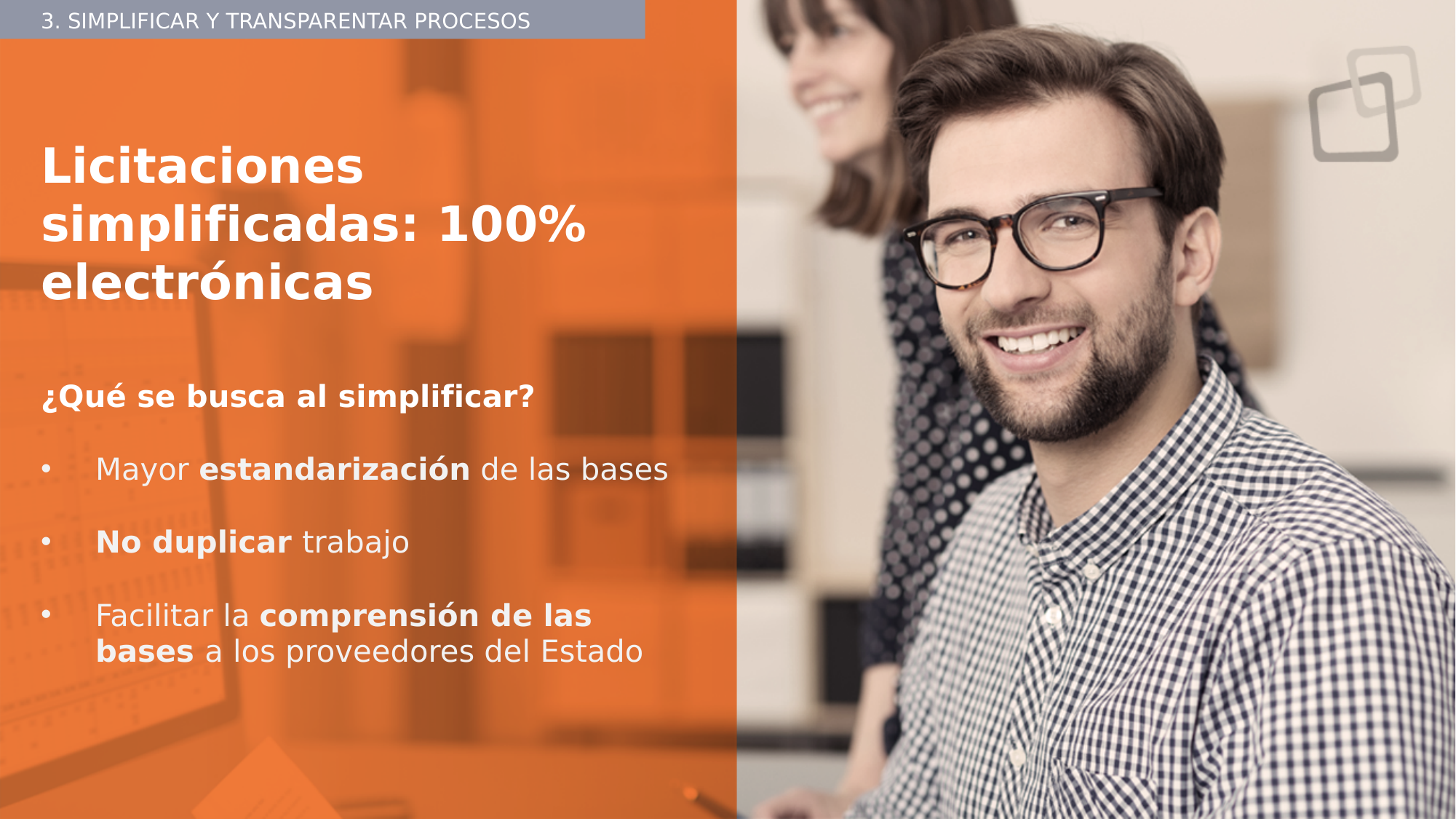

3. SIMPLIFICAR Y TRANSPARENTAR PROCESOS
Licitaciones simplificadas: 100% electrónicas
¿Qué se busca al simplificar?

Mayor estandarización de las bases

No duplicar trabajo

Facilitar la comprensión de las bases a los proveedores del Estado